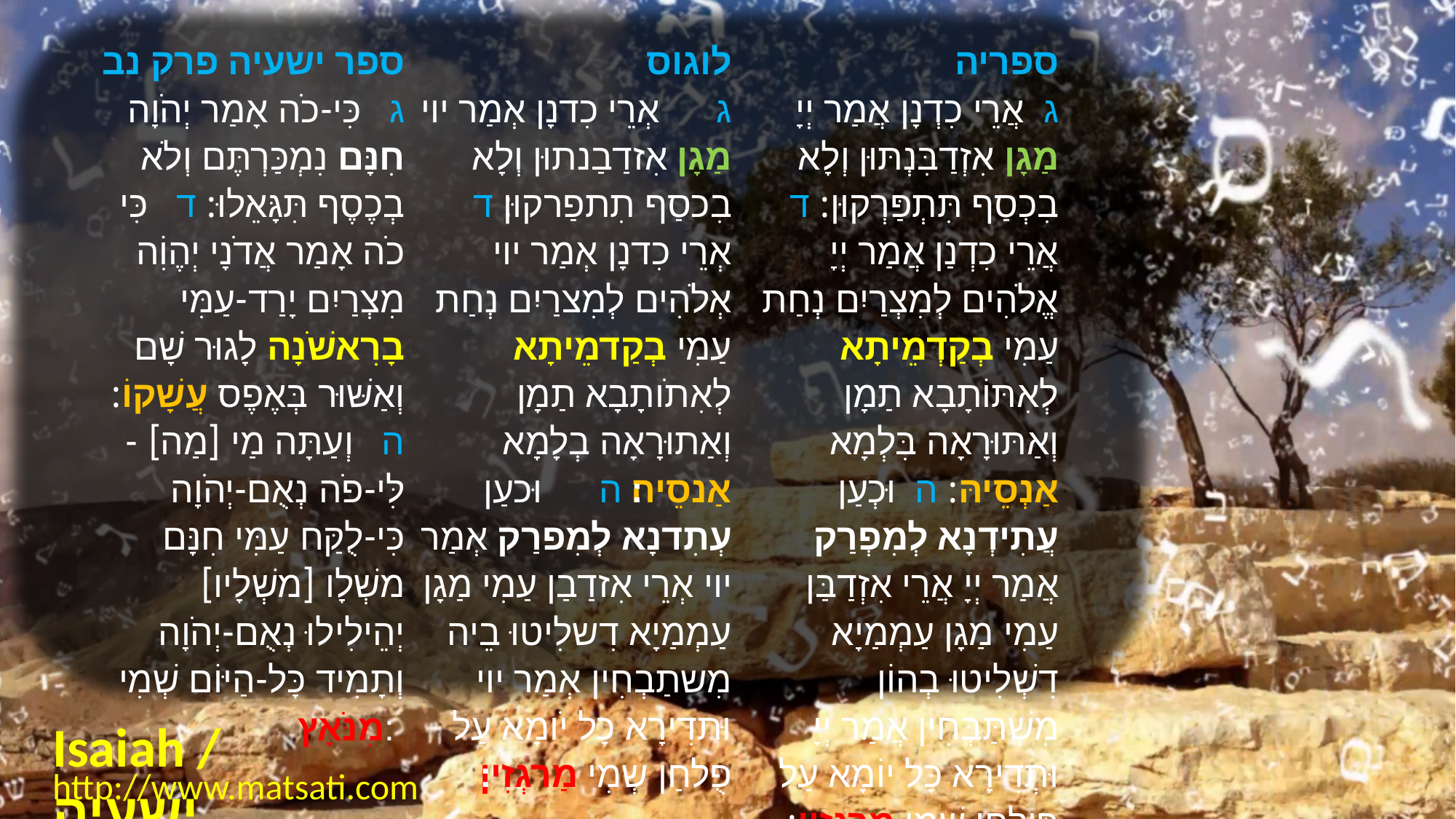

| ﻿ספר ישעיה פרק נב ג   כִּי-כֹה אָמַר יְהֹוָה חִנָּם נִמְכַּרְתֶּם וְלֹא בְכֶסֶף תִּגָּאֵלוּ: ד   כִּי כֹה אָמַר אֲדֹנָי יְהֶוִֹה מִצְרַיִם יָרַד-עַמִּי בָרִאשֹׁנָה לָגוּר שָׁם וְאַשּׁוּר בְּאֶפֶס עֲשָׁקוֹ: ה   וְעַתָּה מַי [מַה] -לִּי-פֹה נְאֻם-יְהֹוָה כִּי-לֻקַּח עַמִּי חִנָּם משְׁלָו [משְׁלָיו] יְהֵילִילוּ נְאֻם-יְהֹוָה וְתָמִיד כָּל-הַיּוֹם שְׁמִי מִנֹּאָץ: | לוגוס ג      אְרֵי כִדנָן אְמַר יוי מַגָן אִזדַבַנתוּן וְלָא בִכסַף תִתפַרקוּן׃ ד      אְרֵי כִדנָן אְמַר יוי אְלֹהִים לְמִצרַיִם נְחַת עַמִי בְקַדמֵיתָא לְאִתֹותָבָא תַמָן וְאַתוּרָאָה בְלָמָא אַנסֵיה׃ ה      וּכעַן עְתִדנָא לְמִפרַק אְמַר יוי אְרֵי אִזדַבַן עַמִי מַגָן עַמְמַיָא דִשלִיטוּ בֵיה מִשתַבְחִין אְמַר יוי וּתדִירָא כָל יֹומָא עַל פֻלחַן שְמִי מַרגְזִין׃ | ספריה ג  אֲרֵי כִדְנָן אֲמַר יְיָ מַגָן אִזְדַבִּנְתּוּן וְלָא בִכְסַף תִּתְפַּרְקוּן: ד  אֲרֵי כִדְנַן אֲמַר יְיָ אֱלֹהִים לְמִצְרַיִם נְחַת עַמִי בְקַדְמֵיתָא לְאִתּוֹתָבָא תַמָן וְאַתּוּרָאָה בִּלְמָא אַנְסֵיהּ: ה  וּכְעַן עֲתִידְנָא לְמִפְרַק אֲמַר יְיָ אֲרֵי אִזְדַבַּן עַמִי מַגָן עַמְמַיָא דִשְׁלִיטוּ בְהוֹן מִשְׁתַּבְּחִין אֲמַר יְיָ וּתְדִירָא כָּל יוֹמָא עַל פּוּלְחָן שְׁמִי מַרְגְזִין: |
| --- | --- | --- |
Isaiah / ישעיה
http://www.matsati.com